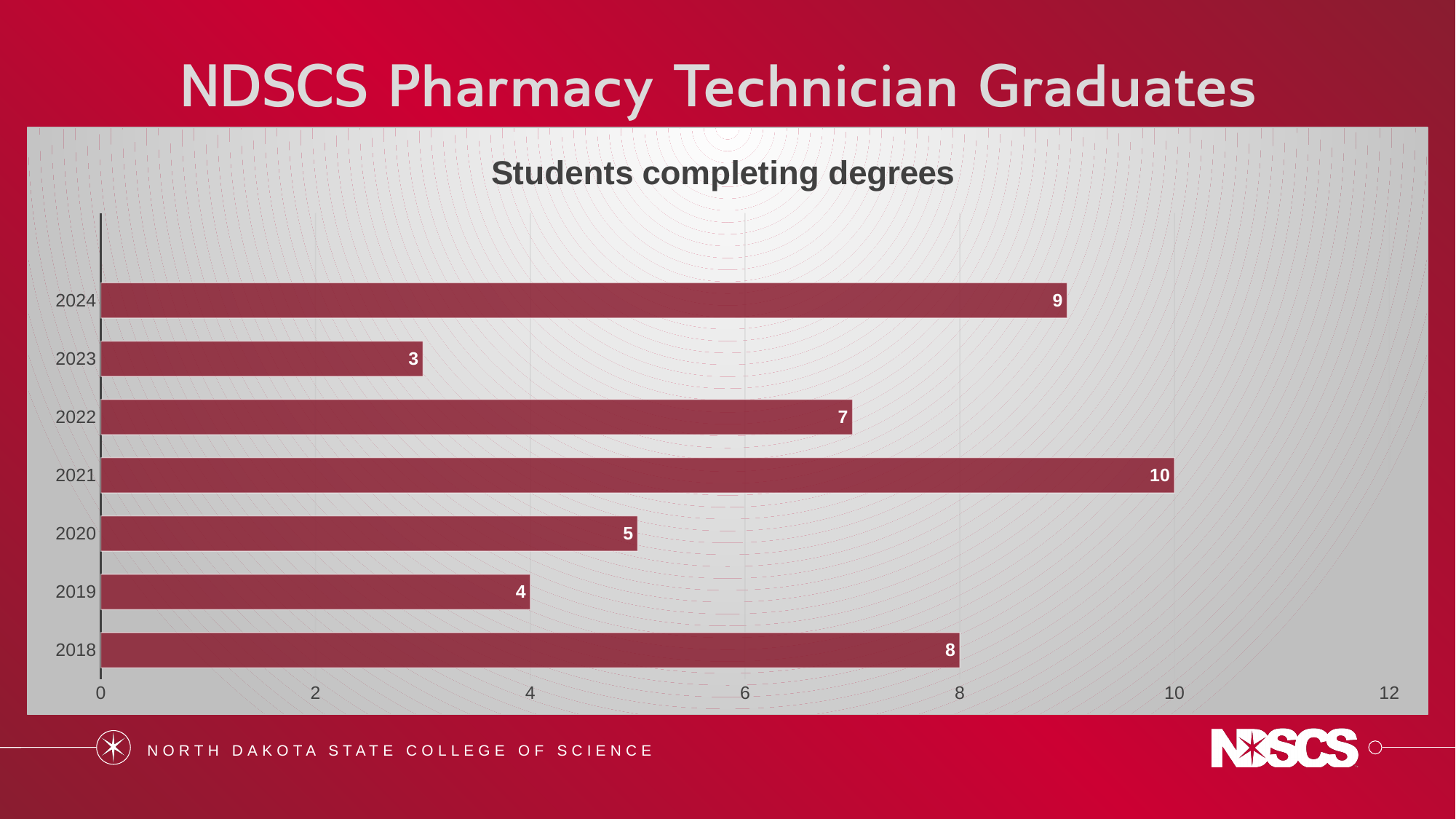

# NDSCS Pharmacy Technician Graduates

### Chart: Students completing degrees

| Category | Series 1 |
|---|---|
| 2018 | 8.0 |
| 2019 | 4.0 |
| 2020 | 5.0 |
| 2021 | 10.0 |
| 2022 | 7.0 |
| 2023 | 3.0 |
| 2024 | 9.0 |
|  | None |